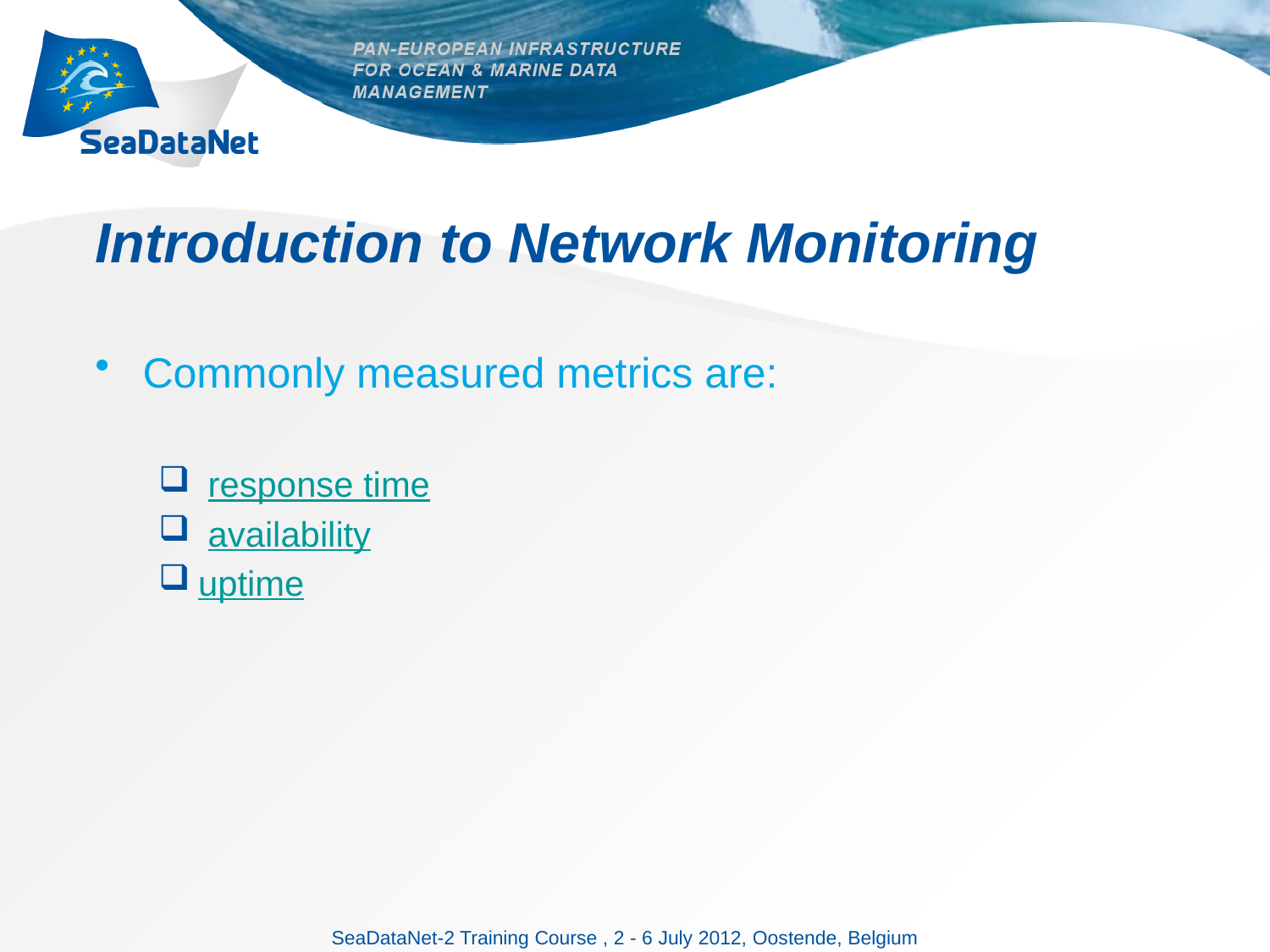

# Introduction to Network Monitoring

Commonly measured metrics are:

 response time
 availability
uptime